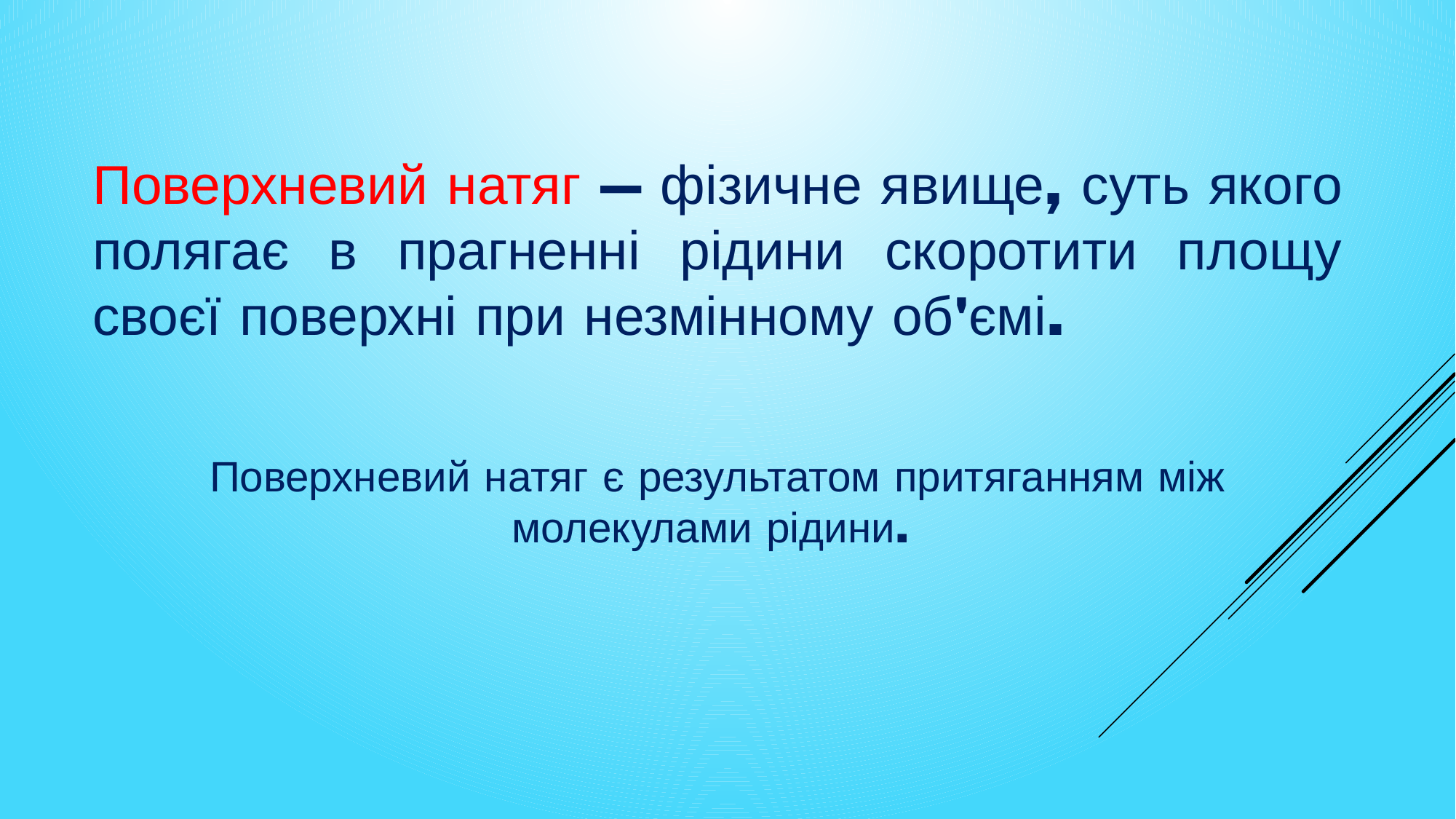

Поверхневий натяг ― фізичне явище, суть якого полягає в прагненні рідини скоротити площу своєї поверхні при незмінному об'ємі.

Поверхневий натяг є результатом притяганням між молекулами рідини.